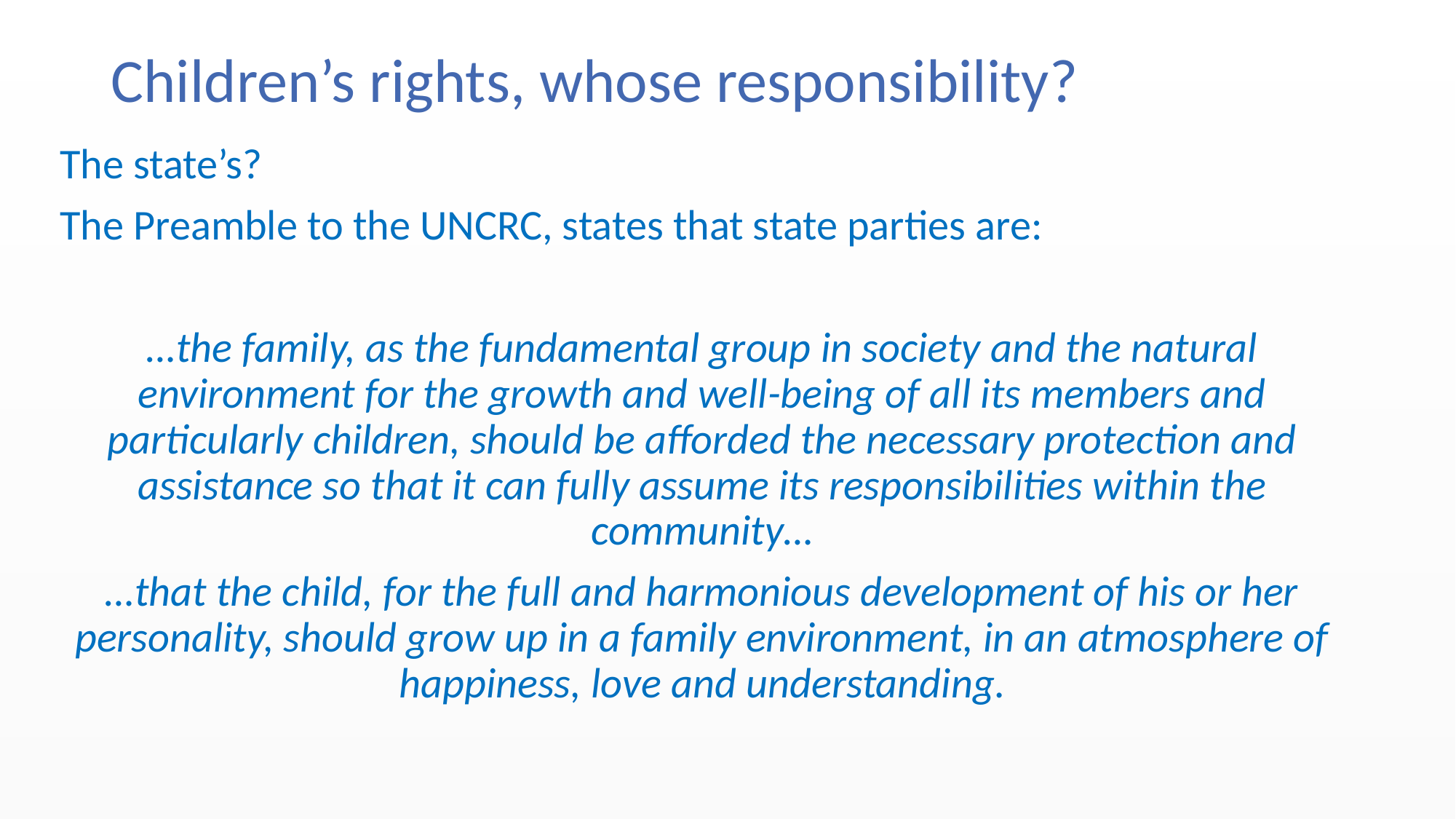

# Children’s rights, whose responsibility?
The state’s?
The Preamble to the UNCRC, states that state parties are:

…the family, as the fundamental group in society and the natural environment for the growth and well-being of all its members and particularly children, should be afforded the necessary protection and assistance so that it can fully assume its responsibilities within the community…
…that the child, for the full and harmonious development of his or her personality, should grow up in a family environment, in an atmosphere of happiness, love and understanding.